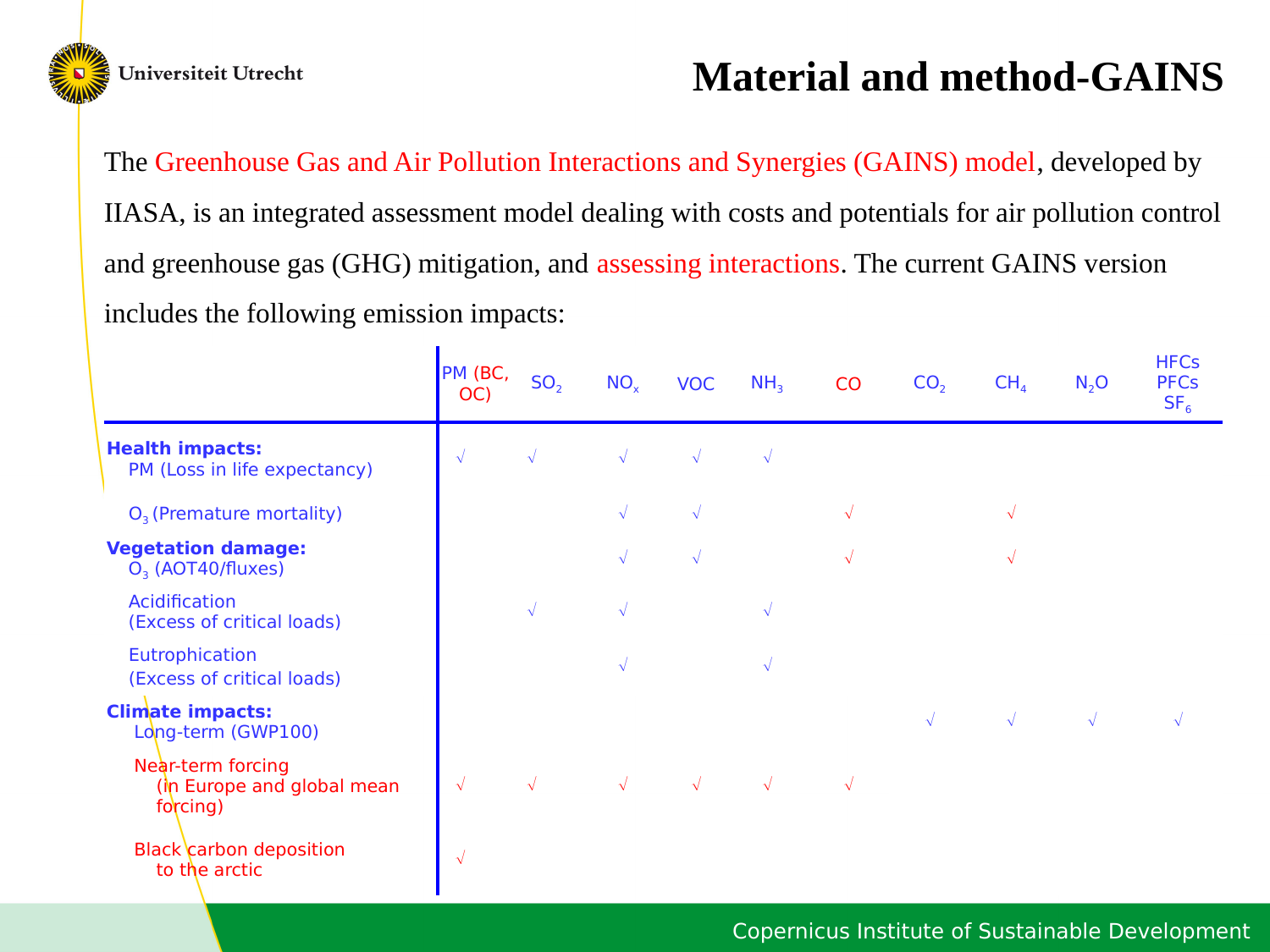

Material and method-GAINS
The Greenhouse Gas and Air Pollution Interactions and Synergies (GAINS) model, developed by IIASA, is an integrated assessment model dealing with costs and potentials for air pollution control and greenhouse gas (GHG) mitigation, and assessing interactions. The current GAINS version includes the following emission impacts:

|  | PM (BC, OC) |  | SO2 | NOx | VOC | NH3 | CO | CO2 | CH4 | N2O | HFCs PFCs SF6 |
| --- | --- | --- | --- | --- | --- | --- | --- | --- | --- | --- | --- |
| Health impacts: PM (Loss in life expectancy) | √ | √ |  | √ | √ | √ |  |  |  |  |  |
| O3 (Premature mortality) |  |  |  | √ | √ |  | √ |  | √ |  |  |
| Vegetation damage: O3 (AOT40/fluxes) |  |  |  | √ | √ |  | √ |  | √ |  |  |
| Acidification (Excess of critical loads) |  | √ |  | √ |  | √ |  |  |  |  |  |
| Eutrophication (Excess of critical loads) |  |  |  | √ |  | √ |  |  |  |  |  |
| Climate impacts: Long-term (GWP100) |  |  |  |  |  |  |  | √ | √ | √ | √ |
| Near-term forcing (in Europe and global mean forcing) | √ | √ |  | √ | √ | √ | √ |  |  |  |  |
| Black carbon deposition to the arctic | √ |  |  |  |  |  |  |  |  |  |  |